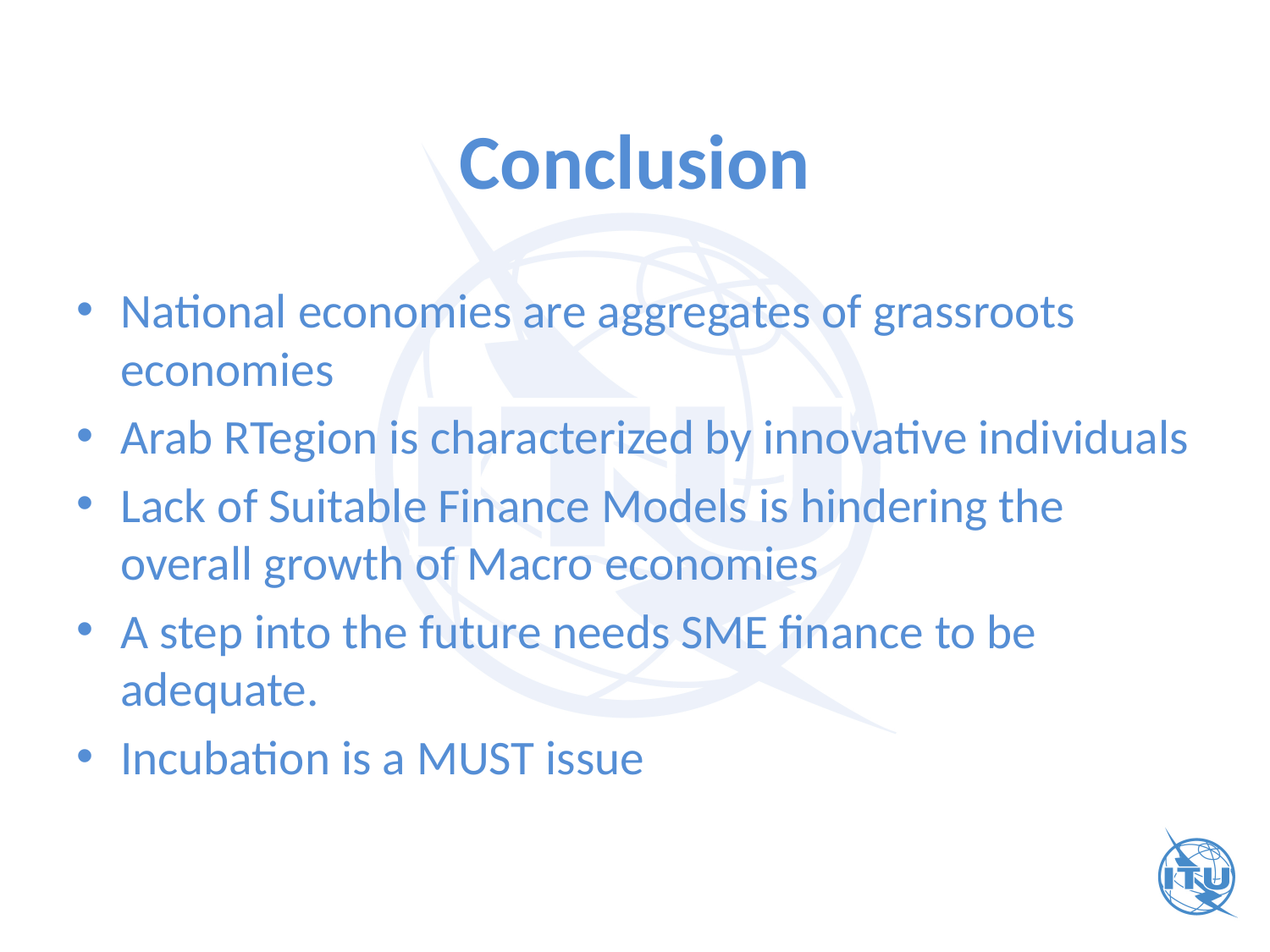

# Conclusion
National economies are aggregates of grassroots economies
Arab RTegion is characterized by innovative individuals
Lack of Suitable Finance Models is hindering the overall growth of Macro economies
A step into the future needs SME finance to be adequate.
Incubation is a MUST issue